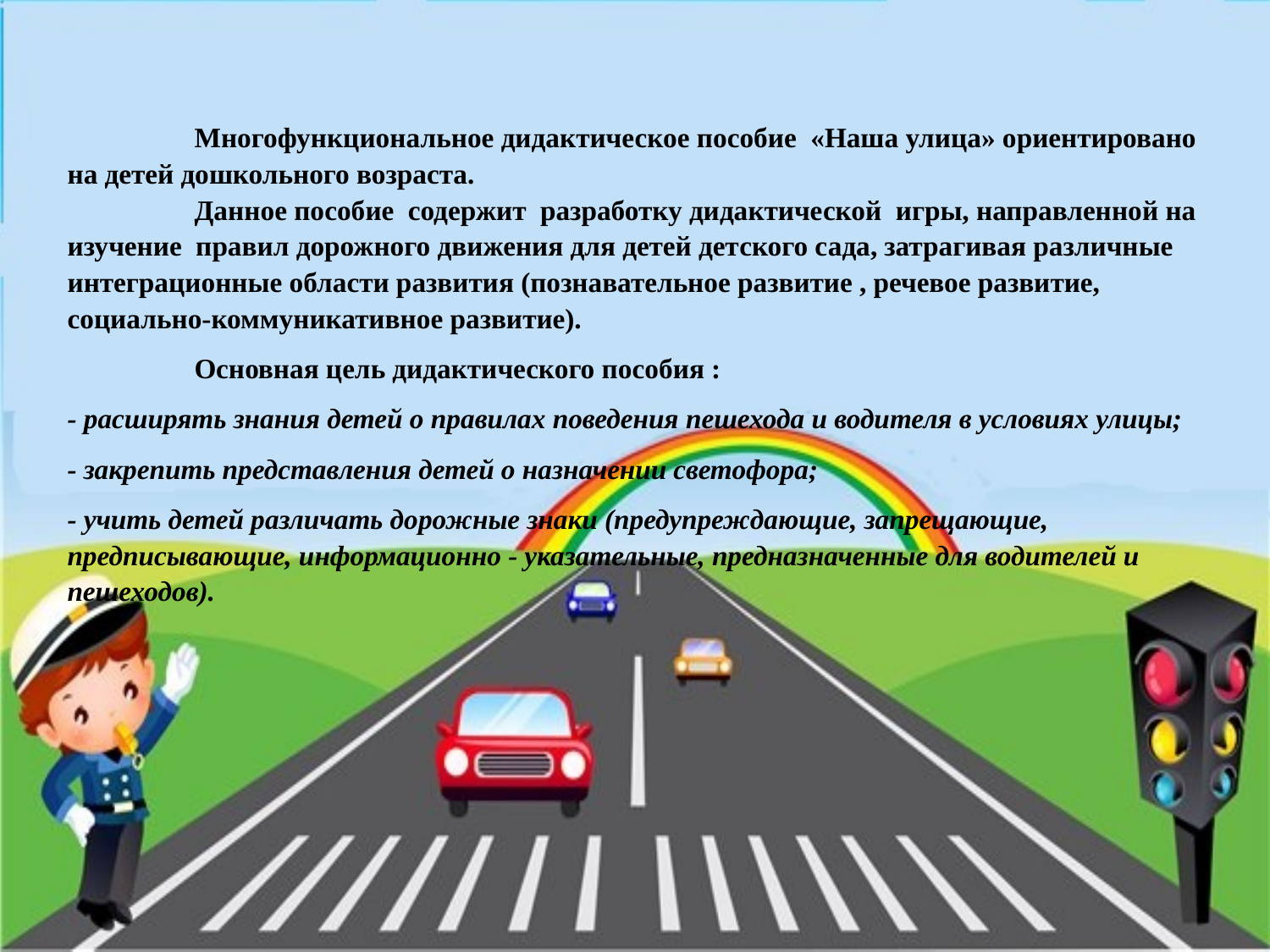

Многофункциональное дидактическое пособие  «Наша улица» ориентировано на детей дошкольного возраста.
 	Данное пособие  содержит  разработку дидактической  игры, направленной на изучение  правил дорожного движения для детей детского сада, затрагивая различные интеграционные области развития (познавательное развитие , речевое развитие, социально-коммуникативное развитие).
	Основная цель дидактического пособия :
- расширять знания детей о правилах поведения пешехода и водителя в условиях улицы;
- закрепить представления детей о назначении светофора;
- учить детей различать дорожные знаки (предупреждающие, запрещающие, предписывающие, информационно - указательные, предназначенные для водителей и пешеходов).